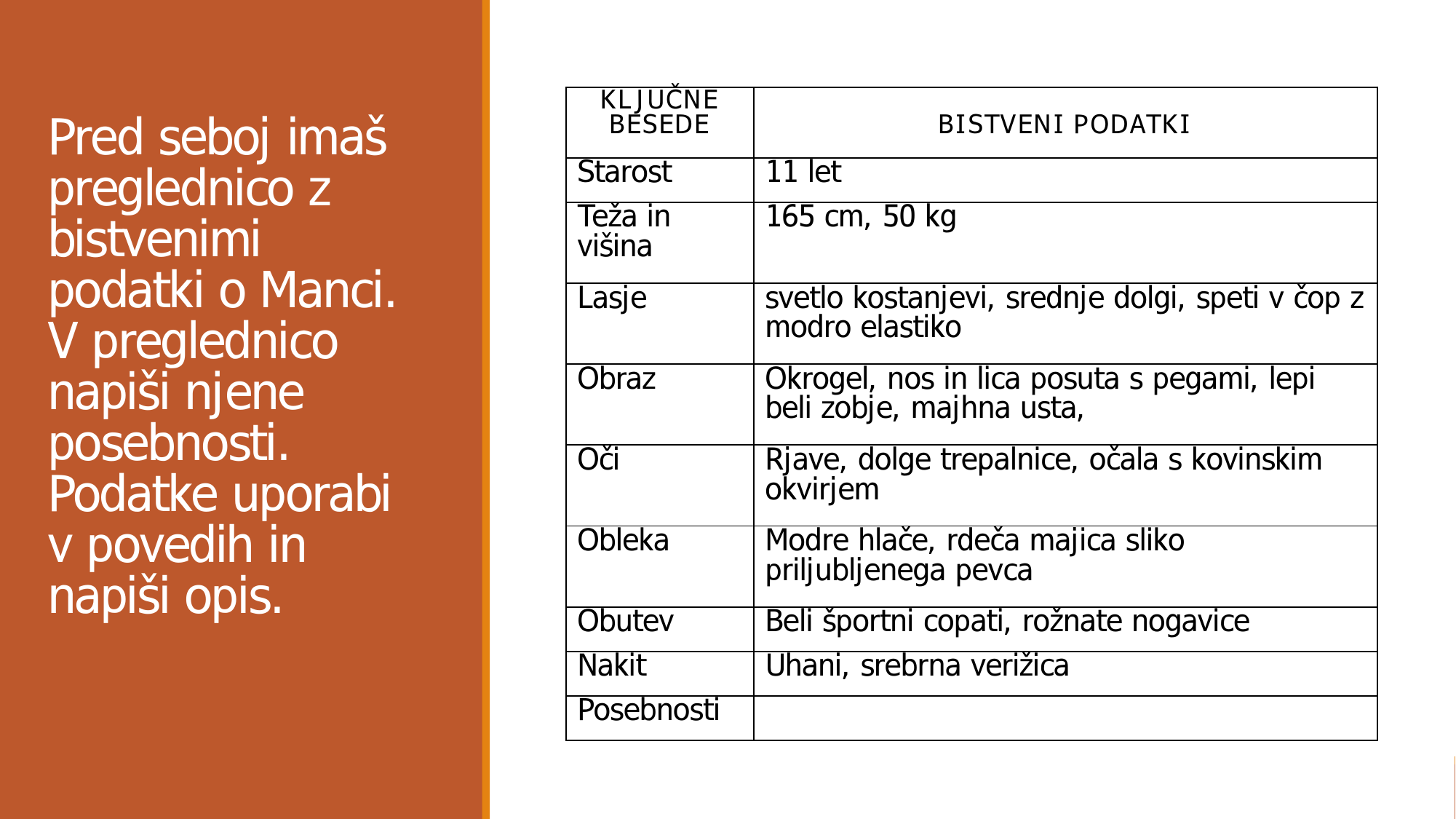

# Pred seboj imaš preglednico z bistvenimi podatki o Manci. V preglednico napiši njene posebnosti. Podatke uporabi v povedih in napiši opis.
| KLJUČNE BESEDE | BISTVENI PODATKI |
| --- | --- |
| Starost | 11 let |
| Teža in višina | 165 cm, 50 kg |
| Lasje | svetlo kostanjevi, srednje dolgi, speti v čop z modro elastiko |
| Obraz | Okrogel, nos in lica posuta s pegami, lepi beli zobje, majhna usta, |
| Oči | Rjave, dolge trepalnice, očala s kovinskim okvirjem |
| Obleka | Modre hlače, rdeča majica sliko priljubljenega pevca |
| Obutev | Beli športni copati, rožnate nogavice |
| Nakit | Uhani, srebrna verižica |
| Posebnosti |  |